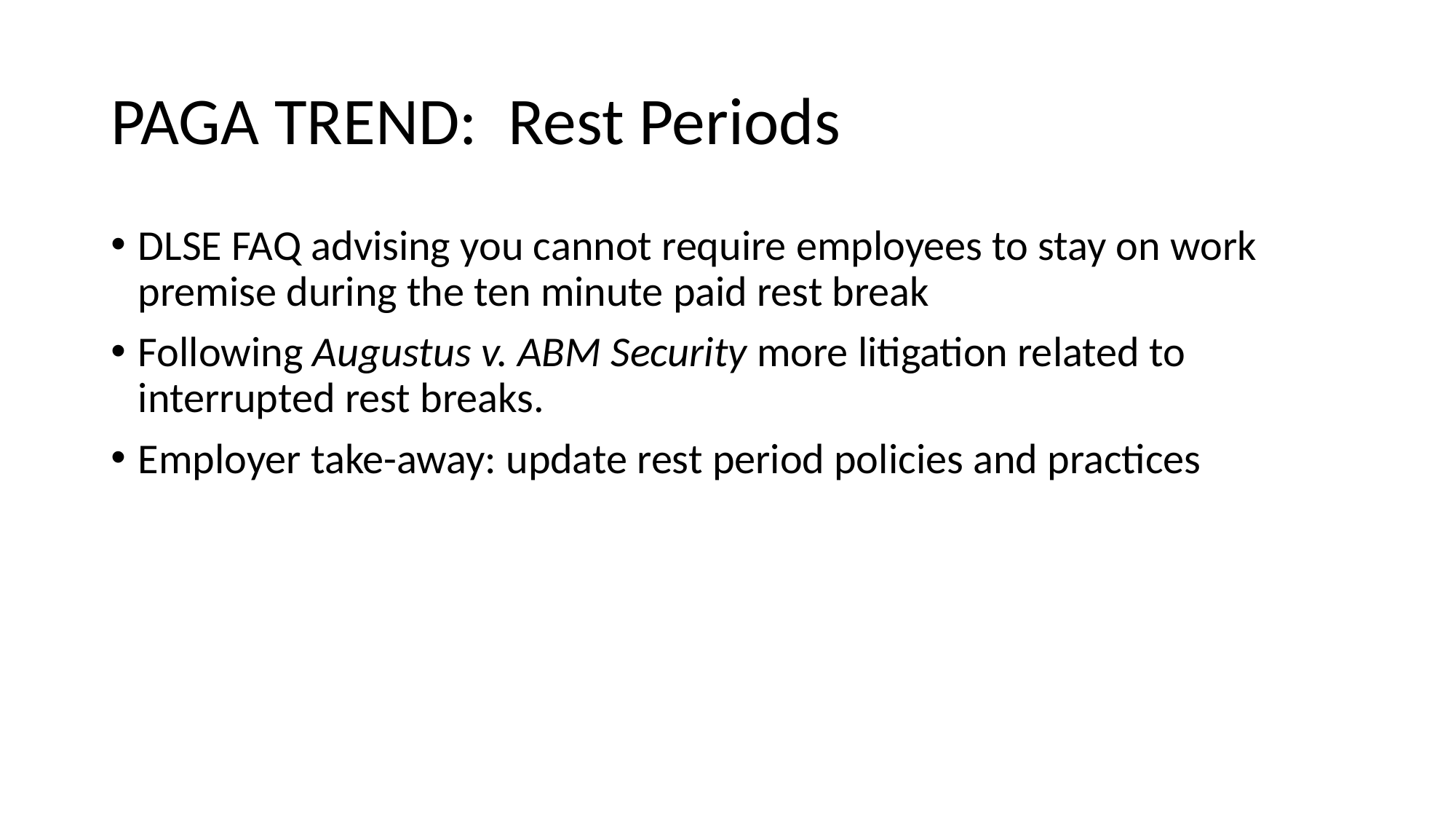

# PAGA TREND:  Rest Periods
DLSE FAQ advising you cannot require employees to stay on work premise during the ten minute paid rest break
Following Augustus v. ABM Security more litigation related to interrupted rest breaks.
Employer take-away: update rest period policies and practices